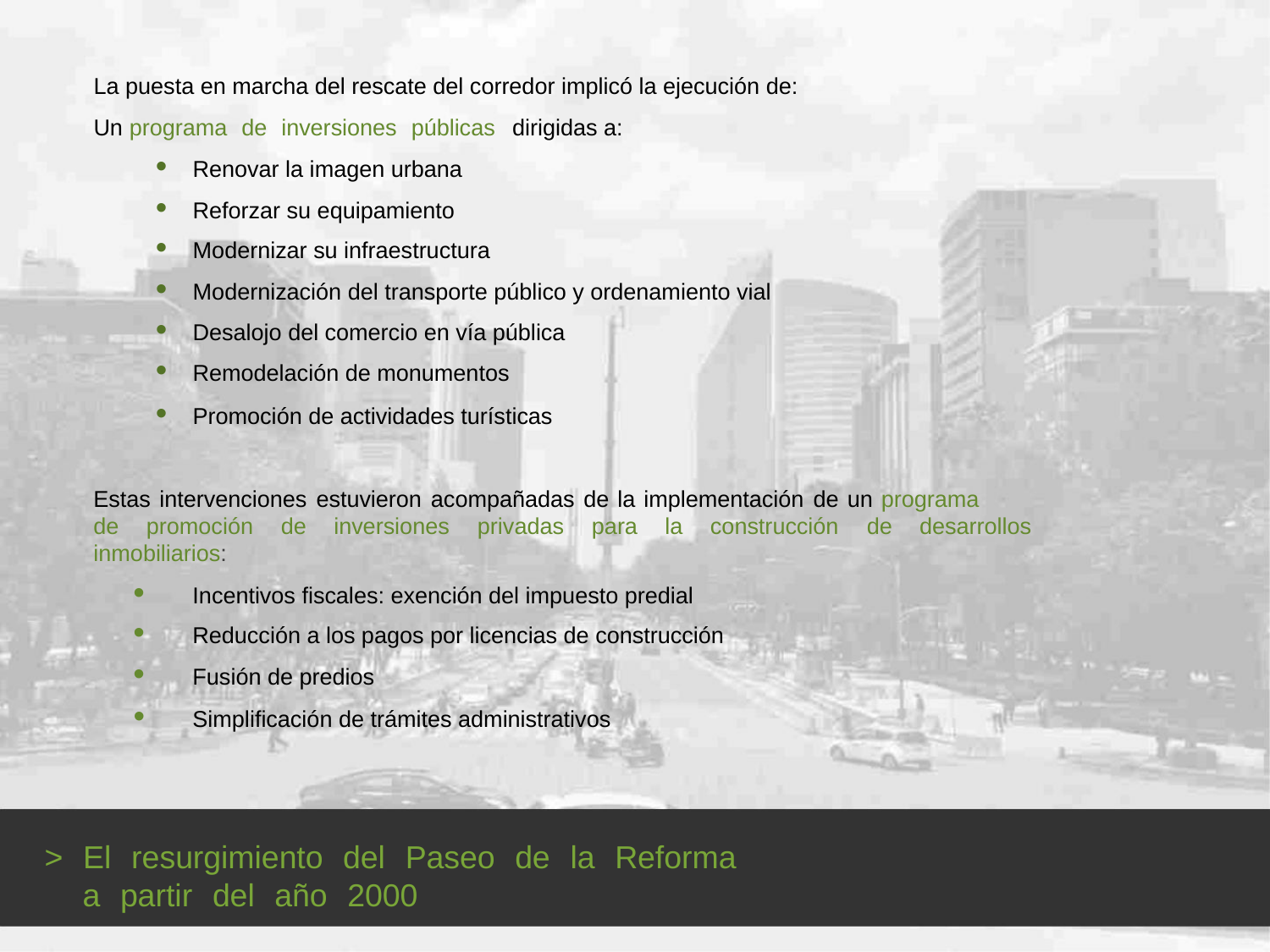

La puesta en marcha del rescate del corredor implicó la ejecución de:
Un programa de inversiones públicas dirigidas a:
• Renovar la imagen urbana
• Reforzar su equipamiento
• Modernizar su infraestructura
• Modernización del transporte público y ordenamiento vial
• Desalojo del comercio en vía pública
• Remodelación de monumentos
• Promoción de actividades turísticas
Estas intervenciones estuvieron acompañadas de la implementación de un programa
de promoción de inversiones privadas para la construcción de desarrollos
inmobiliarios:
• Incentivos fiscales: exención del impuesto predial
• Reducción a los pagos por licencias de construcción
• Fusión de predios
• Simplificación de trámites administrativos
> El resurgimiento del Paseo de la Reforma
a partir del año 2000